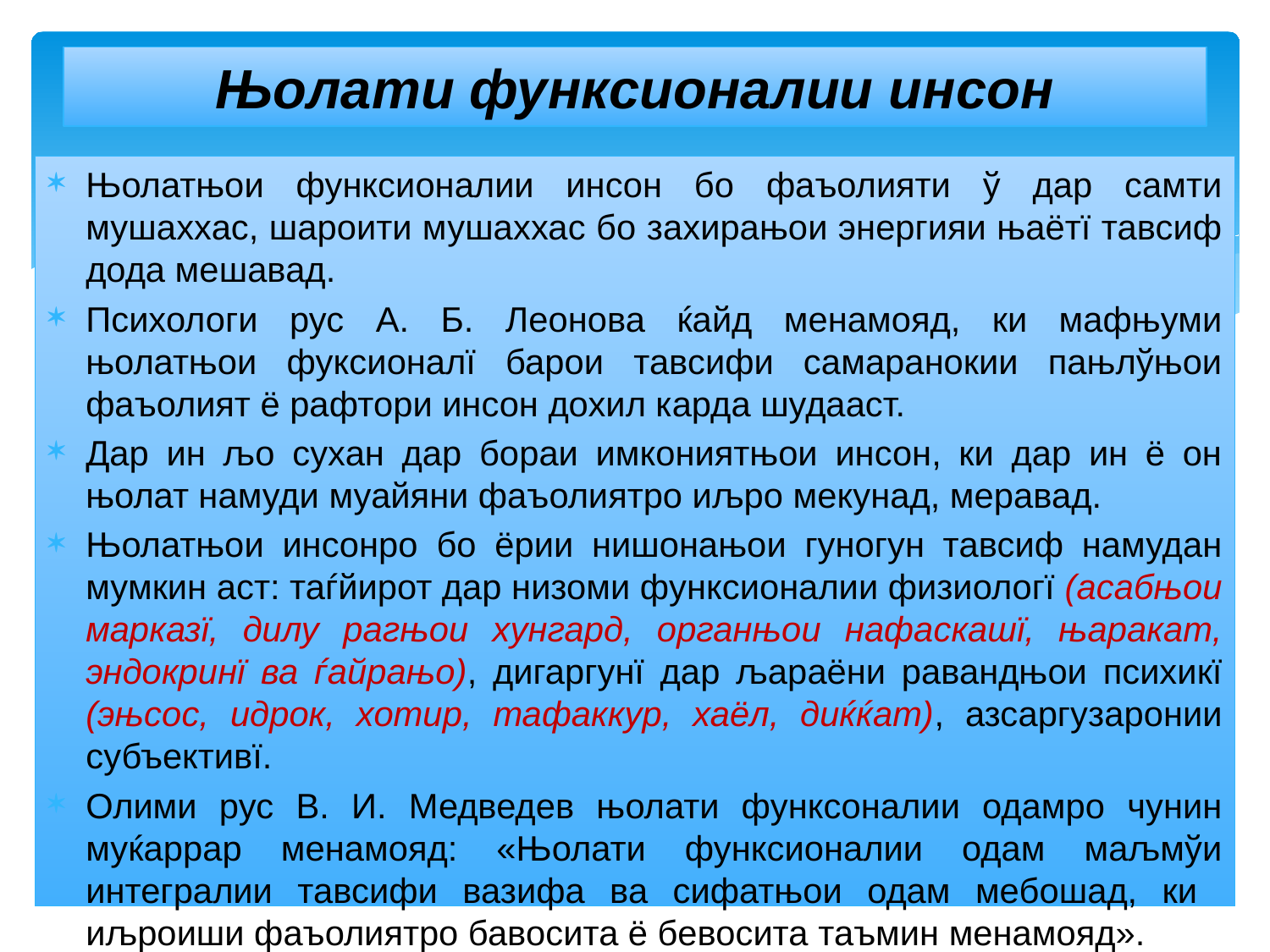

# Њолати функсионалии инсон
Њолатњои функсионалии инсон бо фаъолияти ў дар самти мушаххас, шароити мушаххас бо захирањои энергияи њаётї тавсиф дода мешавад.
Психологи рус А. Б. Леонова ќайд менамояд, ки мафњуми њолатњои фуксионалї барои тавсифи самаранокии пањлўњои фаъолият ё рафтори инсон дохил карда шудааст.
Дар ин љо сухан дар бораи имкониятњои инсон, ки дар ин ё он њолат намуди муайяни фаъолиятро иљро мекунад, меравад.
Њолатњои инсонро бо ёрии нишонањои гуногун тавсиф намудан мумкин аст: таѓйирот дар низоми функсионалии физиологї (асабњои марказї, дилу рагњои хунгард, органњои нафаскашї, њаракат, эндокринї ва ѓайрањо), дигаргунї дар љараёни равандњои психикї (эњсос, идрок, хотир, тафаккур, хаёл, диќќат), азсаргузаронии субъективї.
Олими рус В. И. Медведев њолати функсоналии одамро чунин муќаррар менамояд: «Њолати функсионалии одам маљмўи интегралии тавсифи вазифа ва сифатњои одам мебошад, ки  иљроиши фаъолиятро бавосита ё бевосита таъмин менамояд».